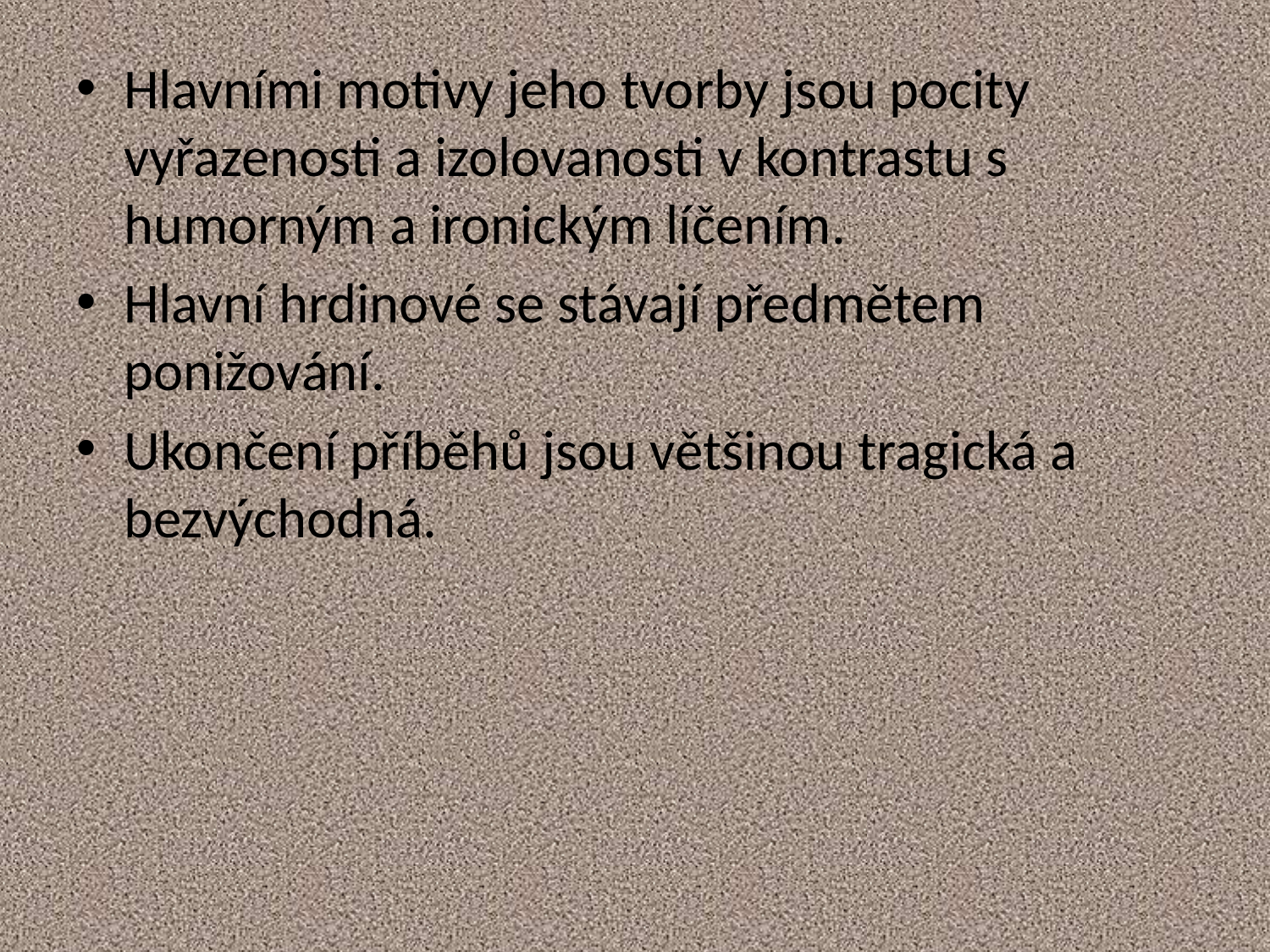

#
Hlavními motivy jeho tvorby jsou pocity vyřazenosti a izolovanosti v kontrastu s humorným a ironickým líčením.
Hlavní hrdinové se stávají předmětem ponižování.
Ukončení příběhů jsou většinou tragická a bezvýchodná.